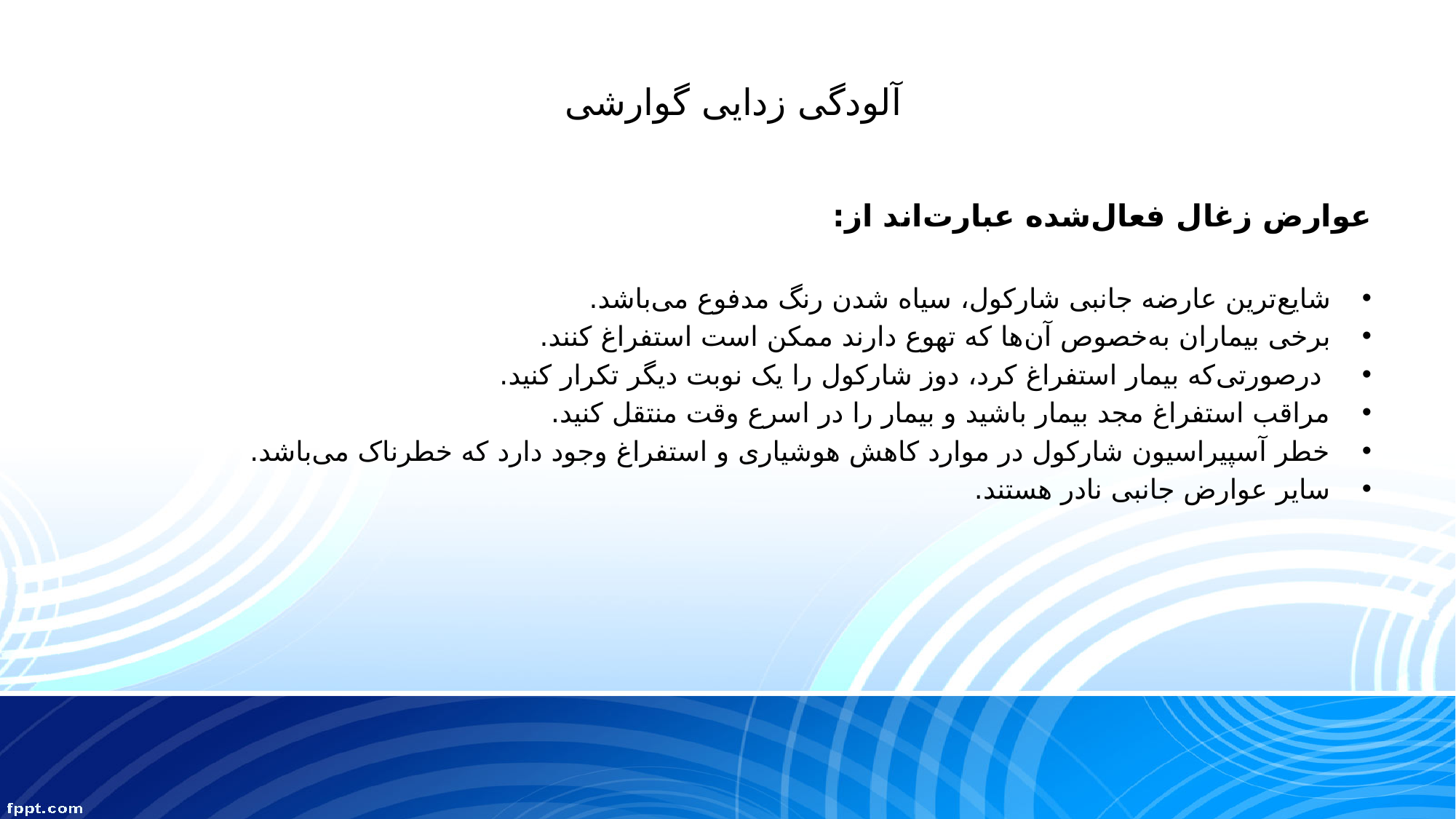

# آلودگی زدایی گوارشی
عوارض زغال فعال‌شده عبارت‌اند از:

شایع‌ترین عارضه جانبی شارکول، سیاه شدن رنگ مدفوع می‌باشد.
برخی بیماران به‌خصوص آن‌ها که تهوع دارند ممکن است استفراغ کنند.
 درصورتی‌که بیمار استفراغ کرد، دوز شارکول را یک نوبت دیگر تکرار کنید.
مراقب استفراغ مجد بیمار باشید و بیمار را در اسرع وقت منتقل کنید.
خطر آسپیراسیون شارکول در موارد کاهش هوشیاری و استفراغ وجود دارد که خطرناک می‌باشد.
سایر عوارض جانبی نادر هستند.